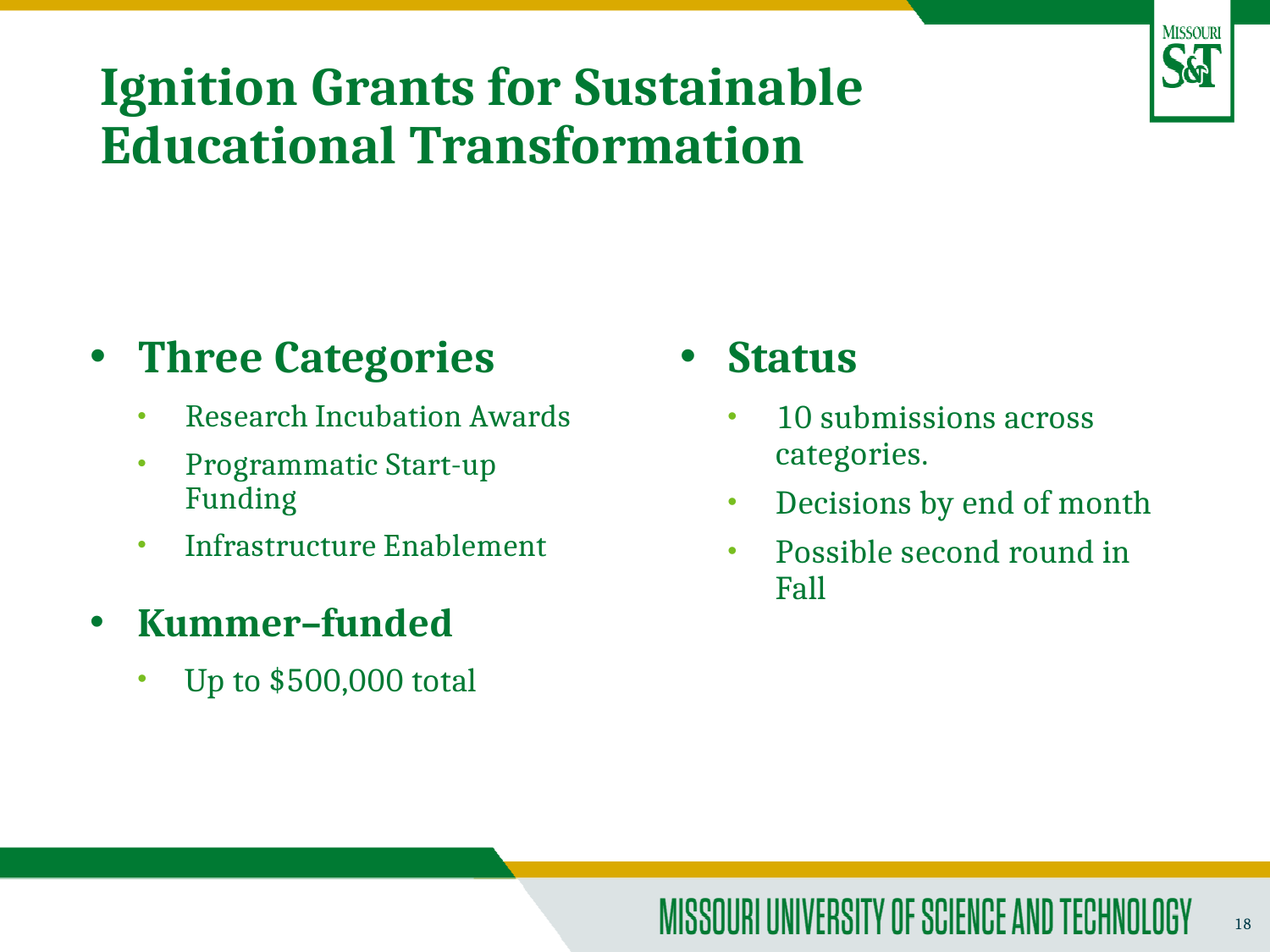

# Ignition Grants for Sustainable Educational Transformation

Three Categories
Research Incubation Awards
Programmatic Start-up Funding
Infrastructure Enablement
Kummer–funded
Up to $500,000 total

Status
10 submissions across categories.
Decisions by end of month
Possible second round in Fall